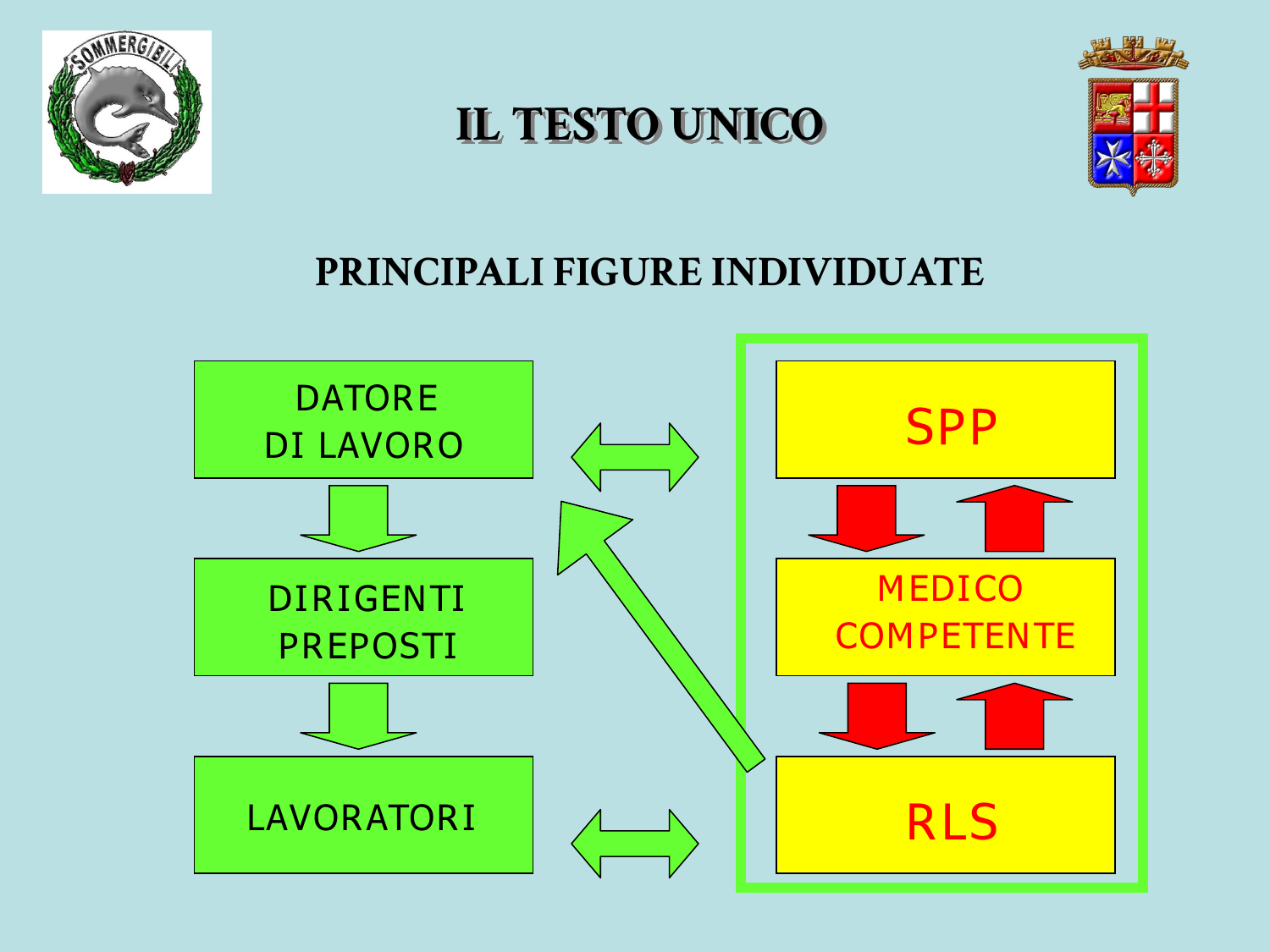

IL TESTO UNICO
PRINCIPALI FIGURE INDIVIDUATE

              SPP
              DATORE
           DI LAVORO

              MEDICO
          COMPETENTE
           DIRIGENTI
            PREPOSTI

              RLS
           LAVORATORI